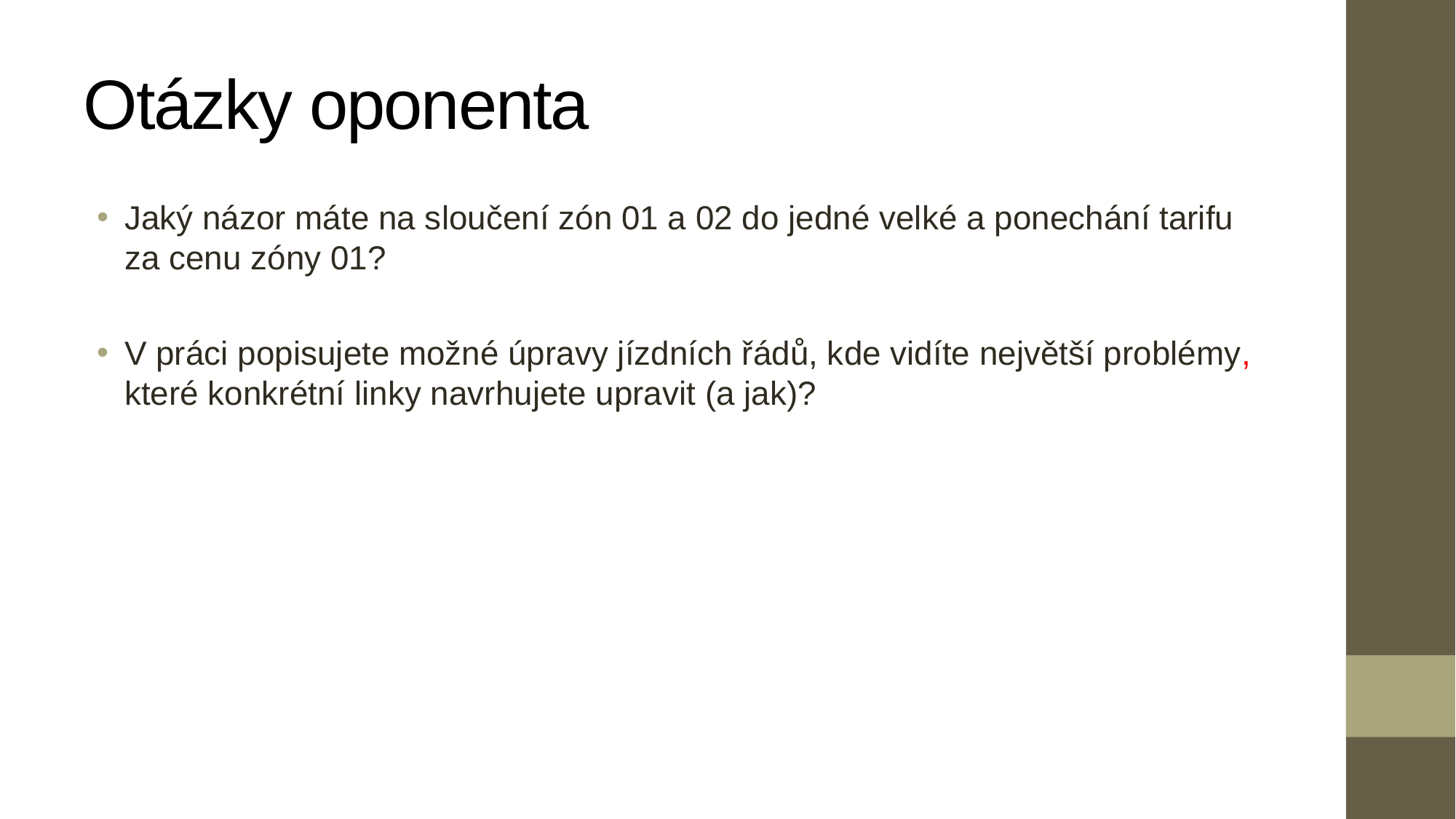

# Otázky oponenta
Jaký názor máte na sloučení zón 01 a 02 do jedné velké a ponechání tarifu za cenu zóny 01?

V práci popisujete možné úpravy jízdních řádů, kde vidíte největší problémy, které konkrétní linky navrhujete upravit (a jak)?